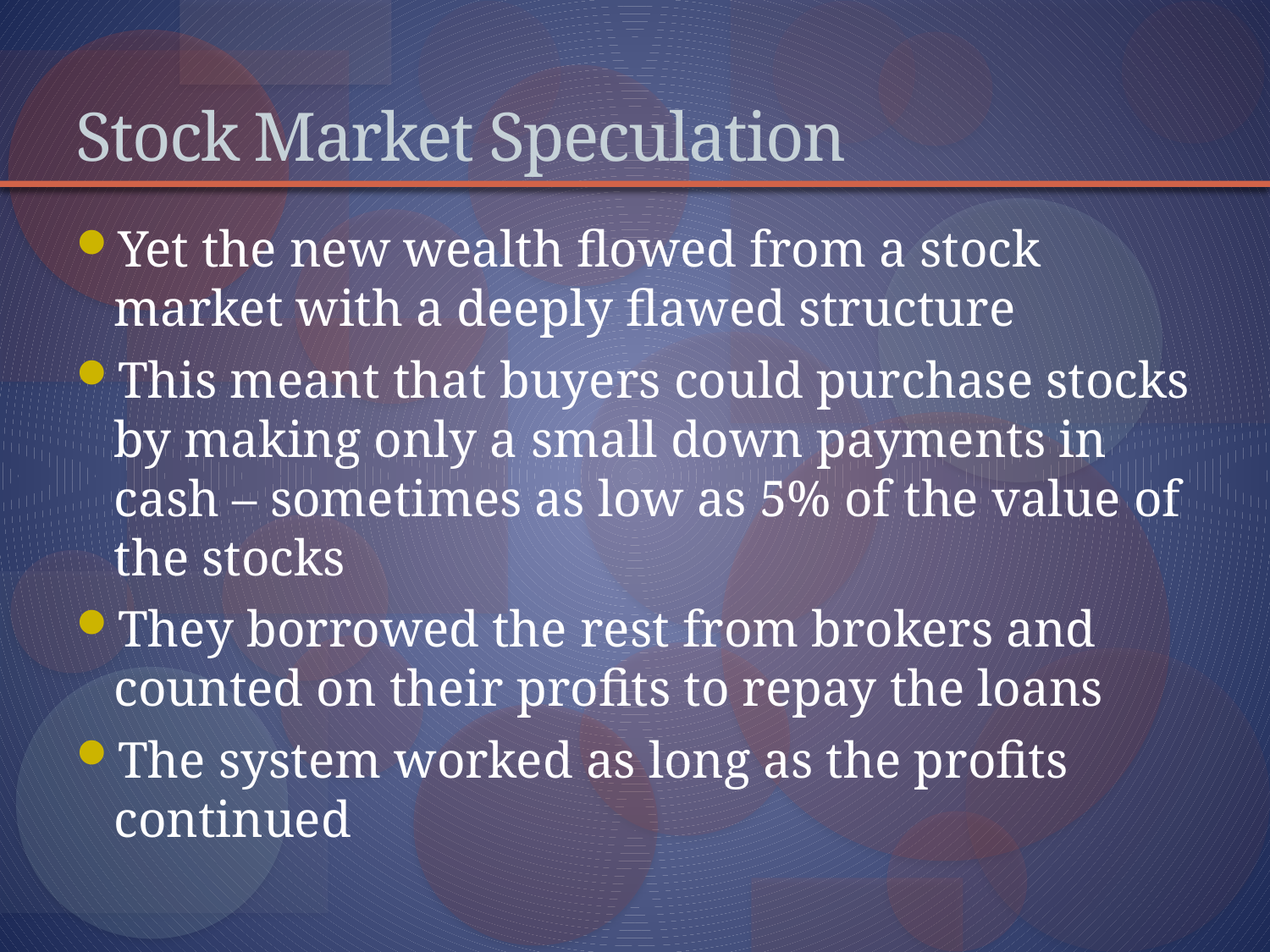

# Stock Market Speculation
Yet the new wealth flowed from a stock market with a deeply flawed structure
This meant that buyers could purchase stocks by making only a small down payments in cash – sometimes as low as 5% of the value of the stocks
They borrowed the rest from brokers and counted on their profits to repay the loans
The system worked as long as the profits continued